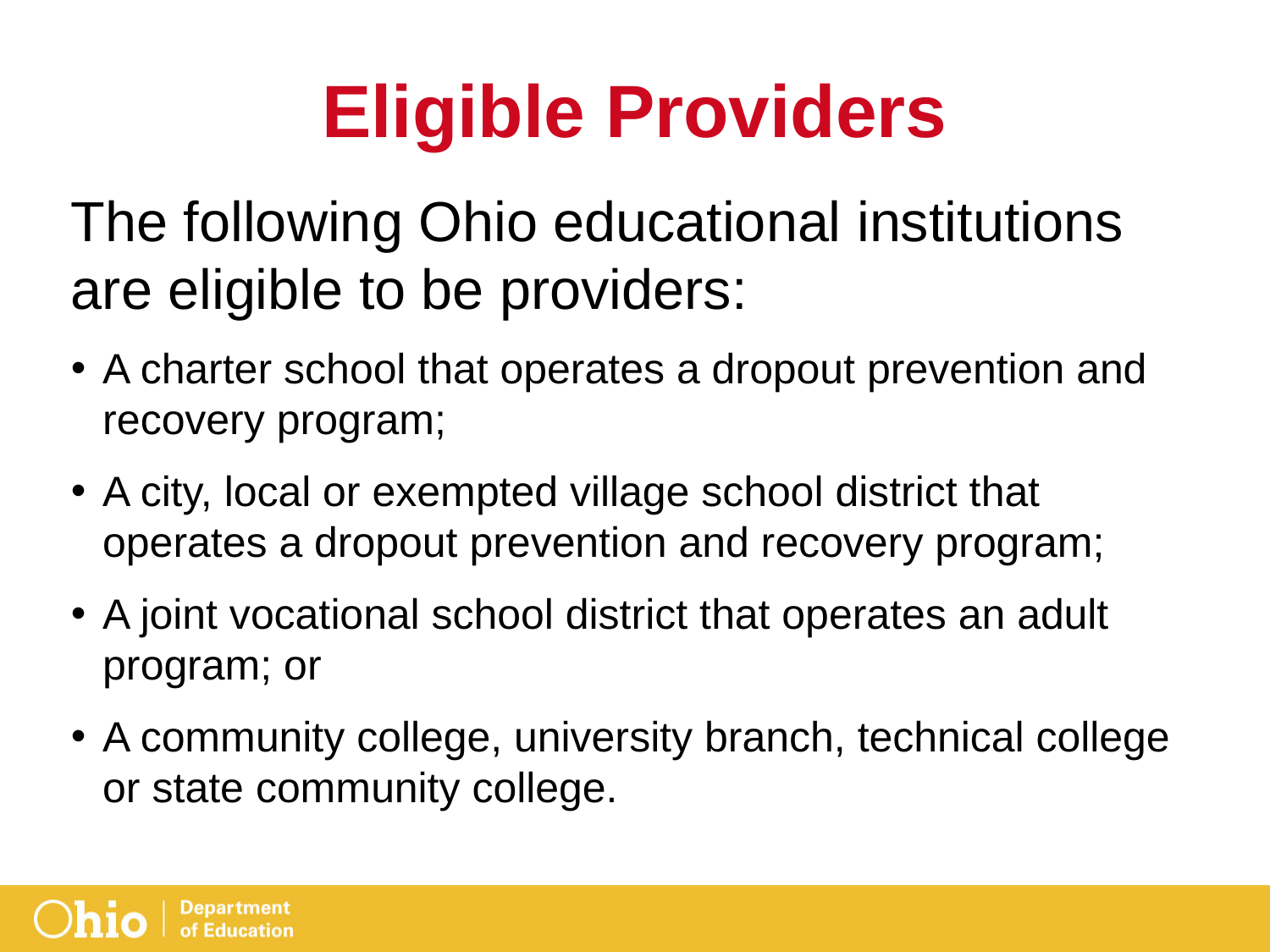

# Eligible Providers
The following Ohio educational institutions are eligible to be providers:
A charter school that operates a dropout prevention and recovery program;
A city, local or exempted village school district that operates a dropout prevention and recovery program;
A joint vocational school district that operates an adult program; or
A community college, university branch, technical college or state community college.